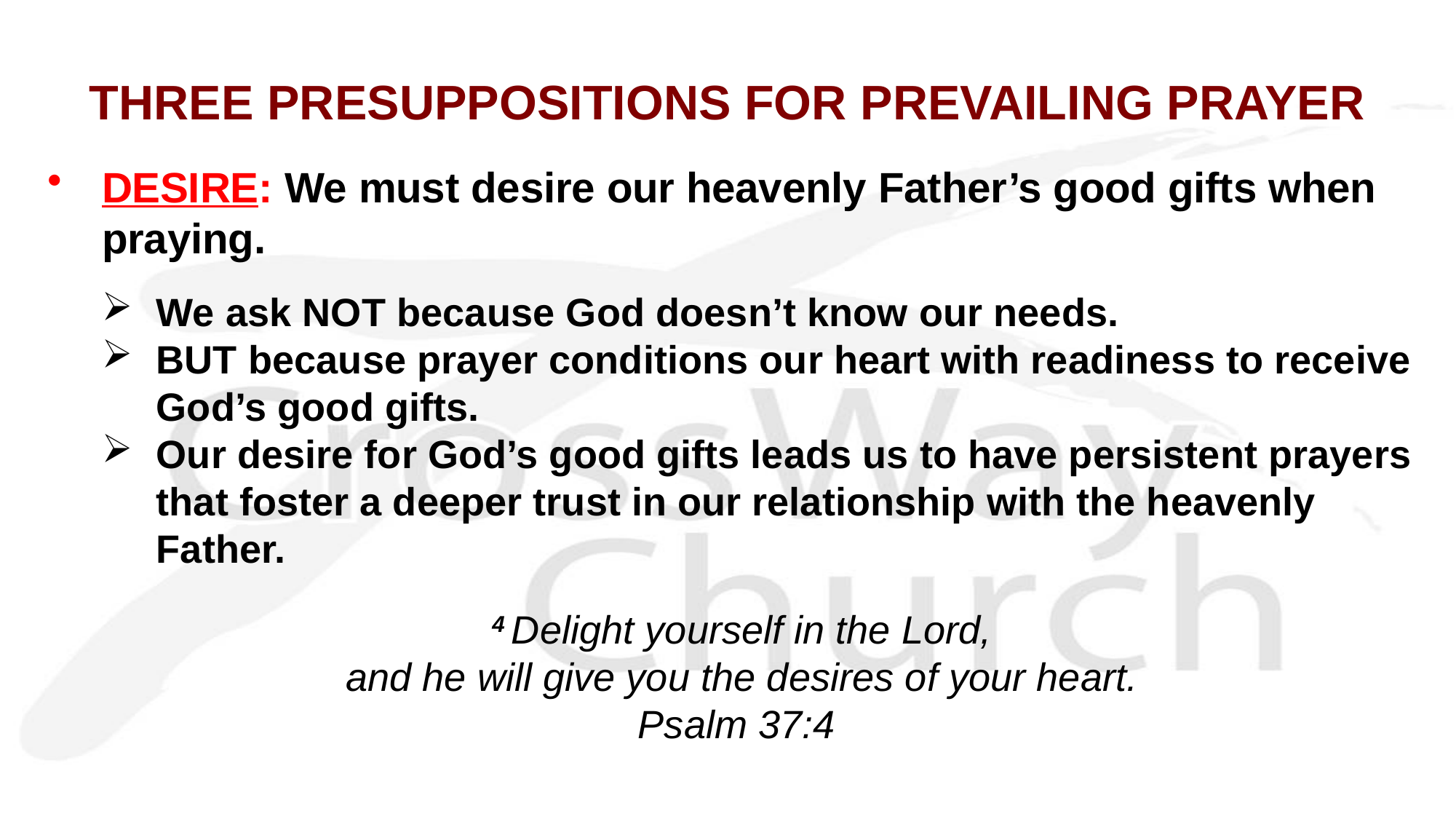

# THREE PRESUPPOSITIONS FOR PREVAILING PRAYER
DESIRE: We must desire our heavenly Father’s good gifts when praying.

We ask NOT because God doesn’t know our needs.
BUT because prayer conditions our heart with readiness to receive God’s good gifts.
Our desire for God’s good gifts leads us to have persistent prayers that foster a deeper trust in our relationship with the heavenly Father.

 4 Delight yourself in the Lord,
 and he will give you the desires of your heart.
Psalm 37:4